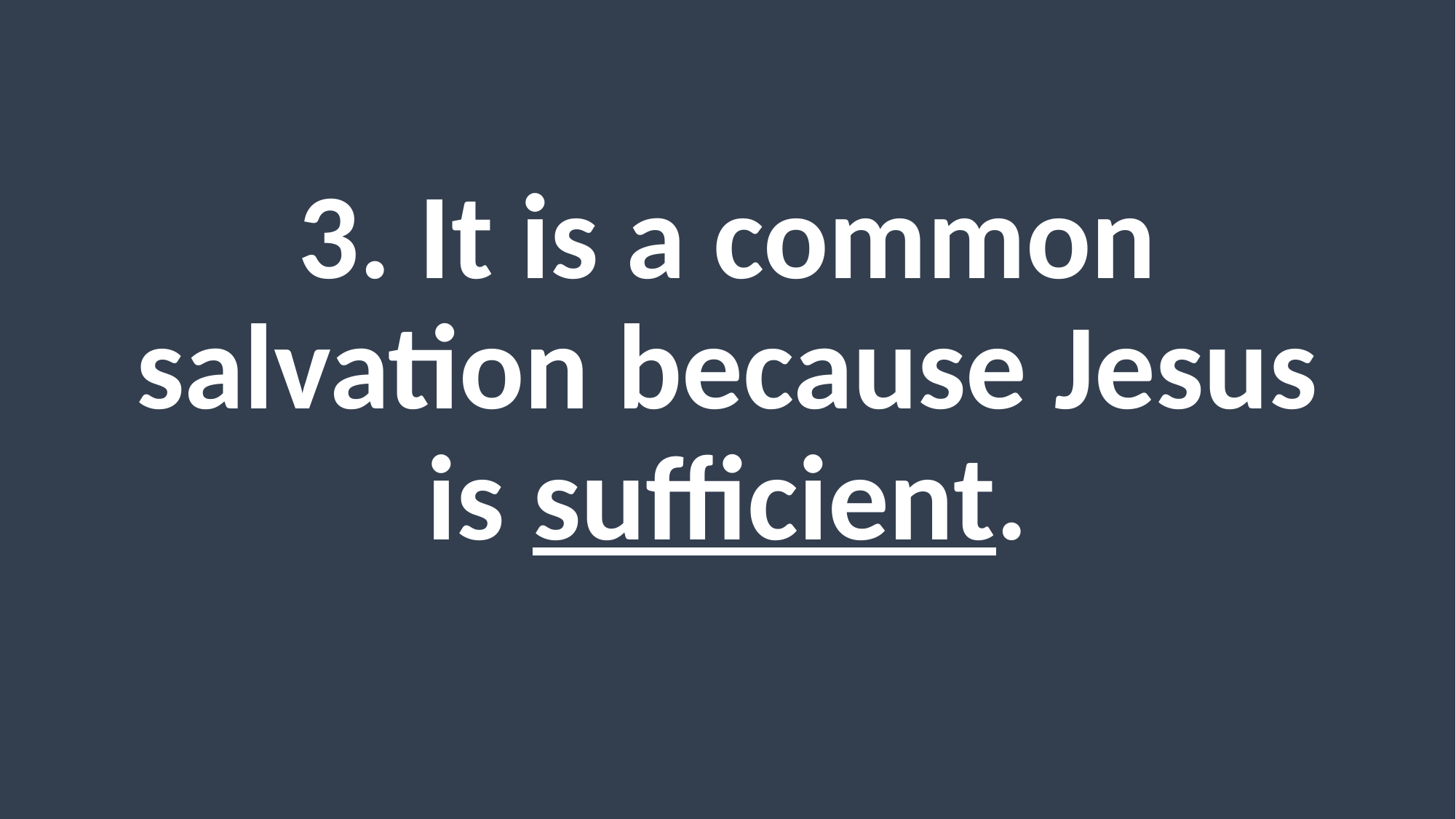

#
3. It is a common salvation because Jesus is sufficient.